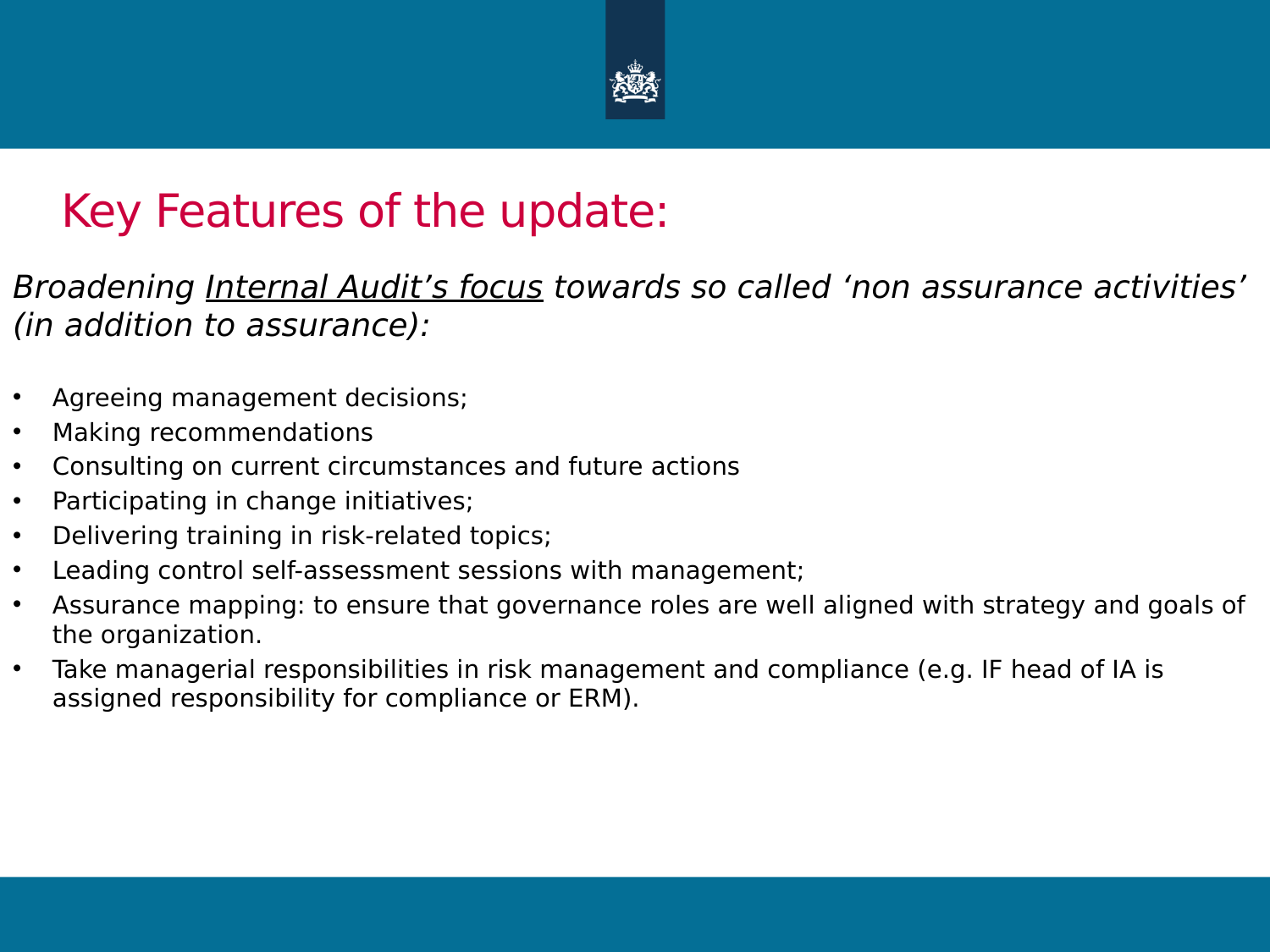

# Key Features of the update:
Broadening Internal Audit’s focus towards so called ‘non assurance activities’ (in addition to assurance):

Agreeing management decisions;
Making recommendations
Consulting on current circumstances and future actions
Participating in change initiatives;
Delivering training in risk-related topics;
Leading control self-assessment sessions with management;
Assurance mapping: to ensure that governance roles are well aligned with strategy and goals of the organization.
Take managerial responsibilities in risk management and compliance (e.g. IF head of IA is assigned responsibility for compliance or ERM).